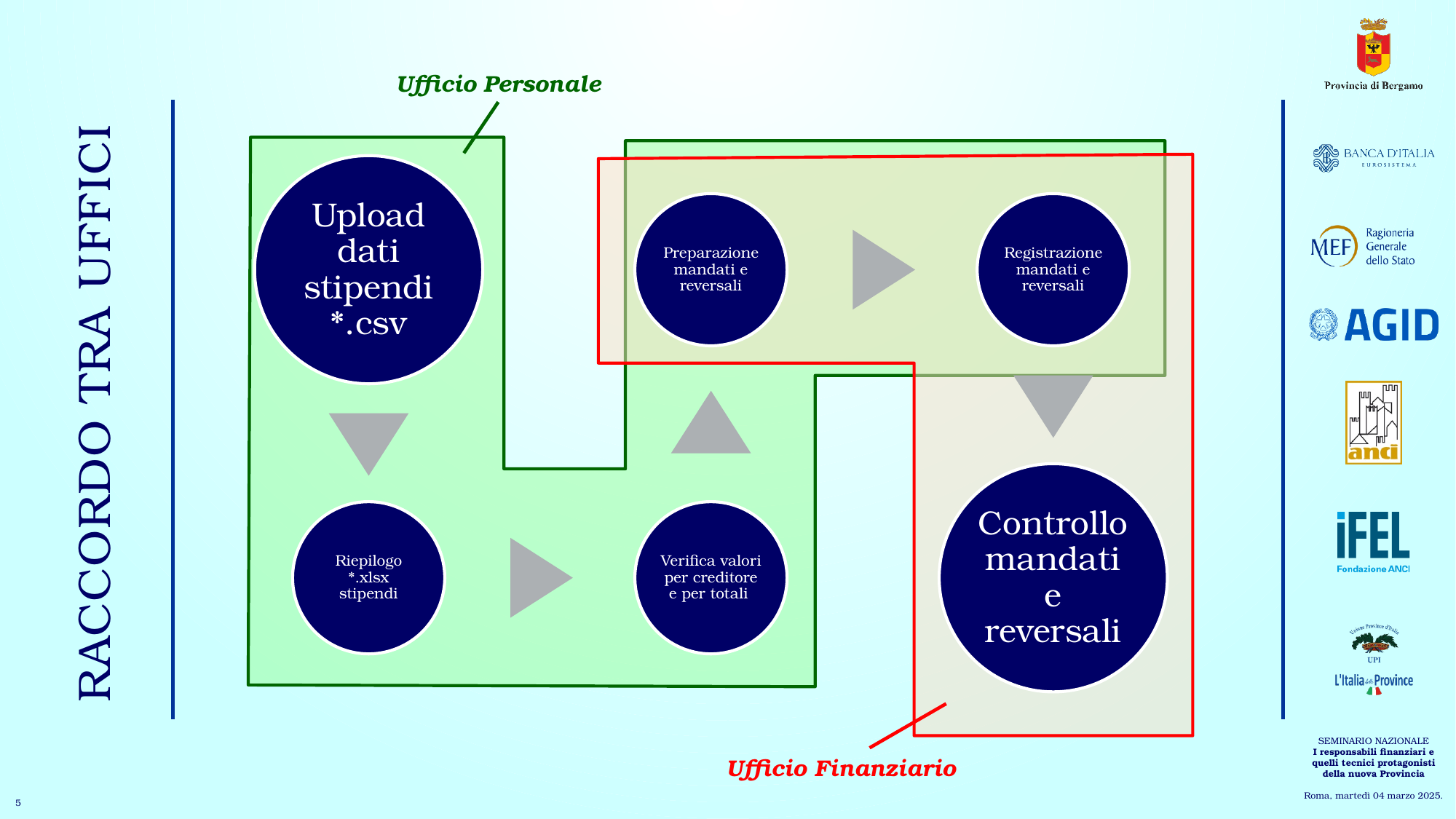

Ufficio Personale
Upload dati stipendi *.csv
Riepilogo *.xlsx stipendi
Verifica valori per creditore e per totali
Preparazione mandati e reversali
Registrazione mandati e reversali
Controllo mandati e reversali

RACCORDO TRA UFFICI
Ufficio Finanziario